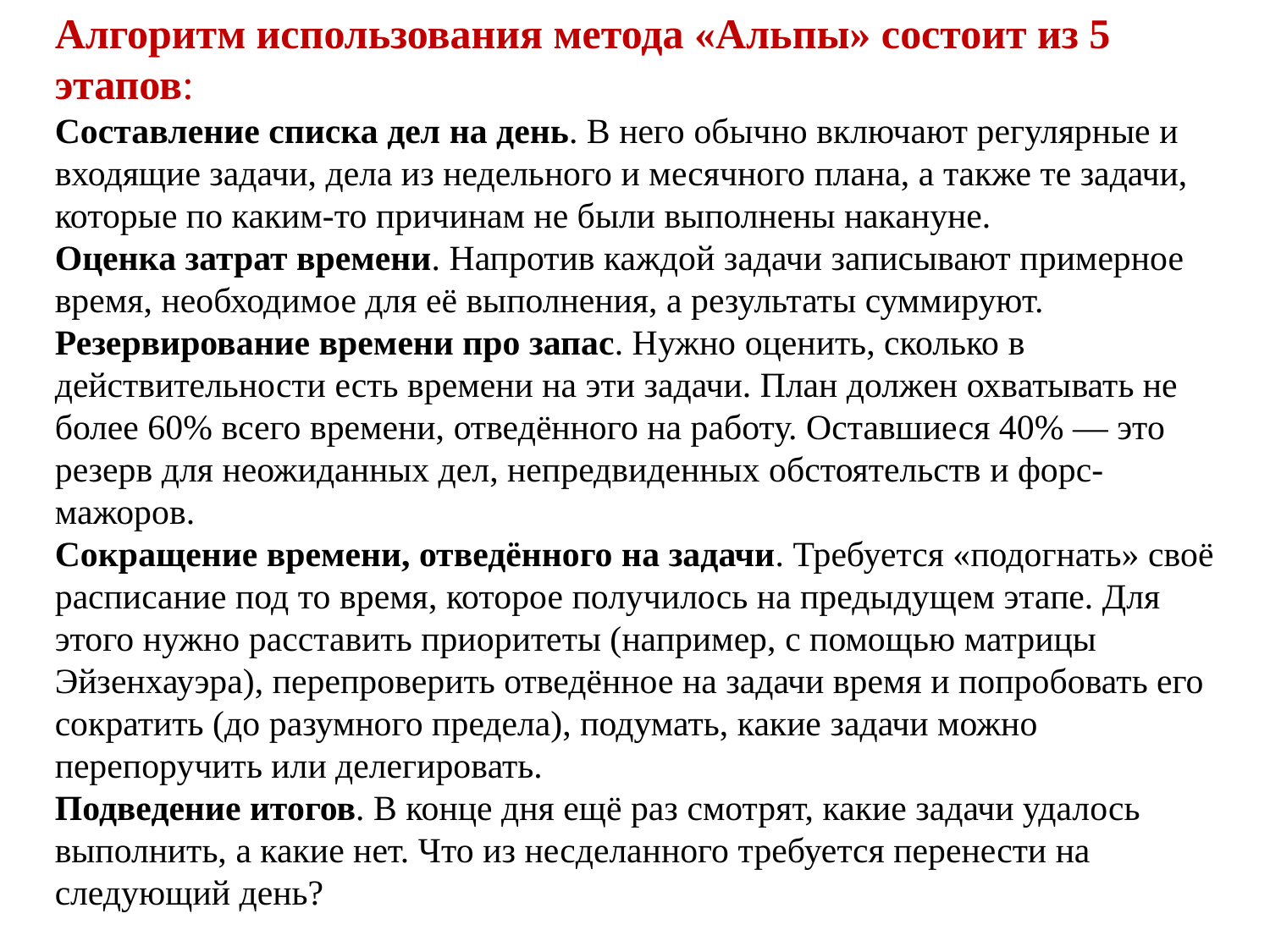

Алгоритм использования метода «Альпы» состоит из 5 этапов:
Составление списка дел на день. В него обычно включают регулярные и входящие задачи, дела из недельного и месячного плана, а также те задачи, которые по каким-то причинам не были выполнены накануне.
Оценка затрат времени. Напротив каждой задачи записывают примерное время, необходимое для её выполнения, а результаты суммируют.
Резервирование времени про запас. Нужно оценить, сколько в действительности есть времени на эти задачи. План должен охватывать не более 60% всего времени, отведённого на работу. Оставшиеся 40% — это резерв для неожиданных дел, непредвиденных обстоятельств и форс-мажоров.
Сокращение времени, отведённого на задачи. Требуется «подогнать» своё расписание под то время, которое получилось на предыдущем этапе. Для этого нужно расставить приоритеты (например, с помощью матрицы Эйзенхауэра), перепроверить отведённое на задачи время и попробовать его сократить (до разумного предела), подумать, какие задачи можно перепоручить или делегировать.
Подведение итогов. В конце дня ещё раз смотрят, какие задачи удалось выполнить, а какие нет. Что из несделанного требуется перенести на следующий день?